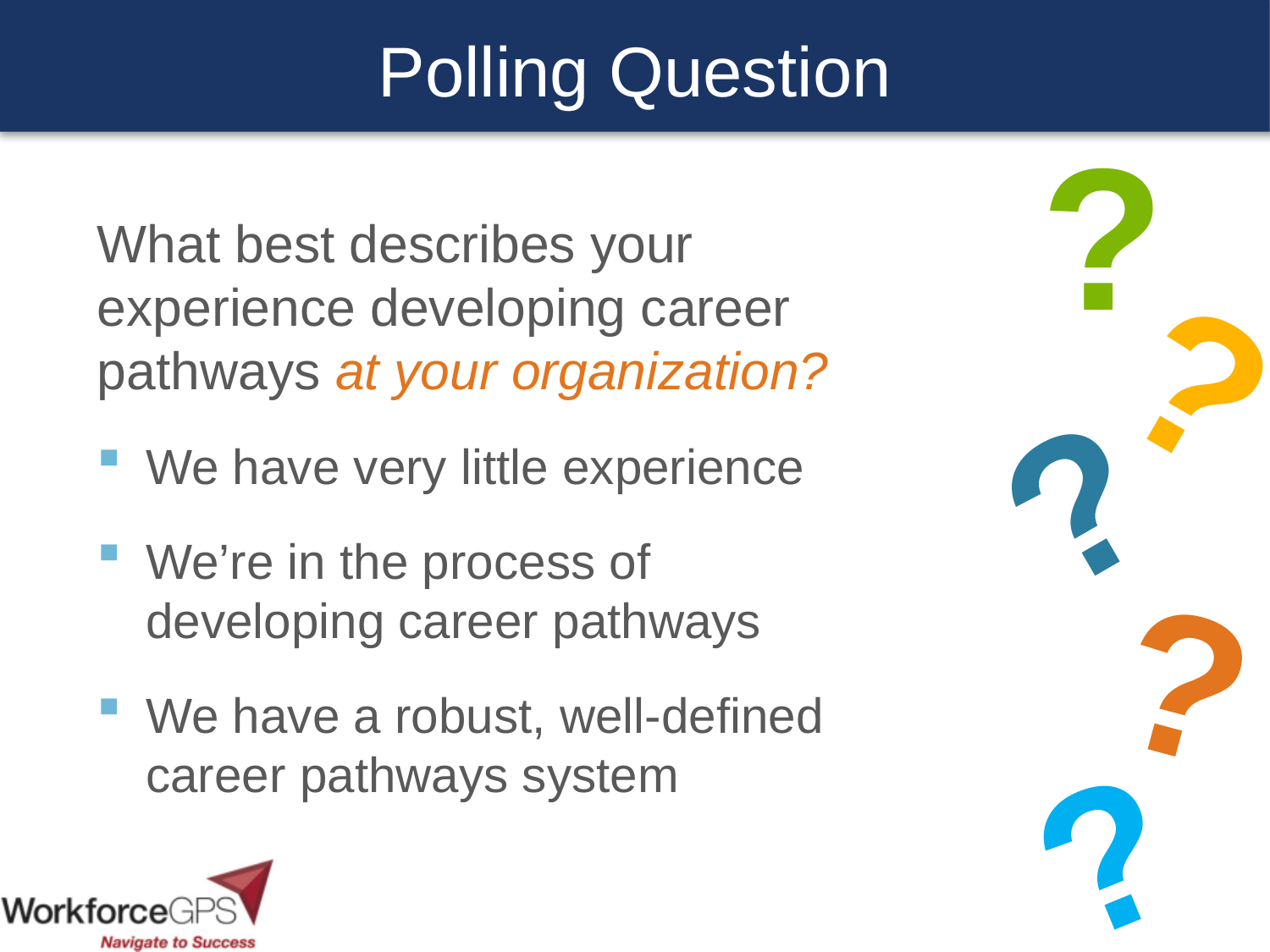

# Polling Question
?
?
?
?
?
What best describes your experience developing career pathways at your organization?
We have very little experience
We’re in the process of developing career pathways
We have a robust, well-defined career pathways system